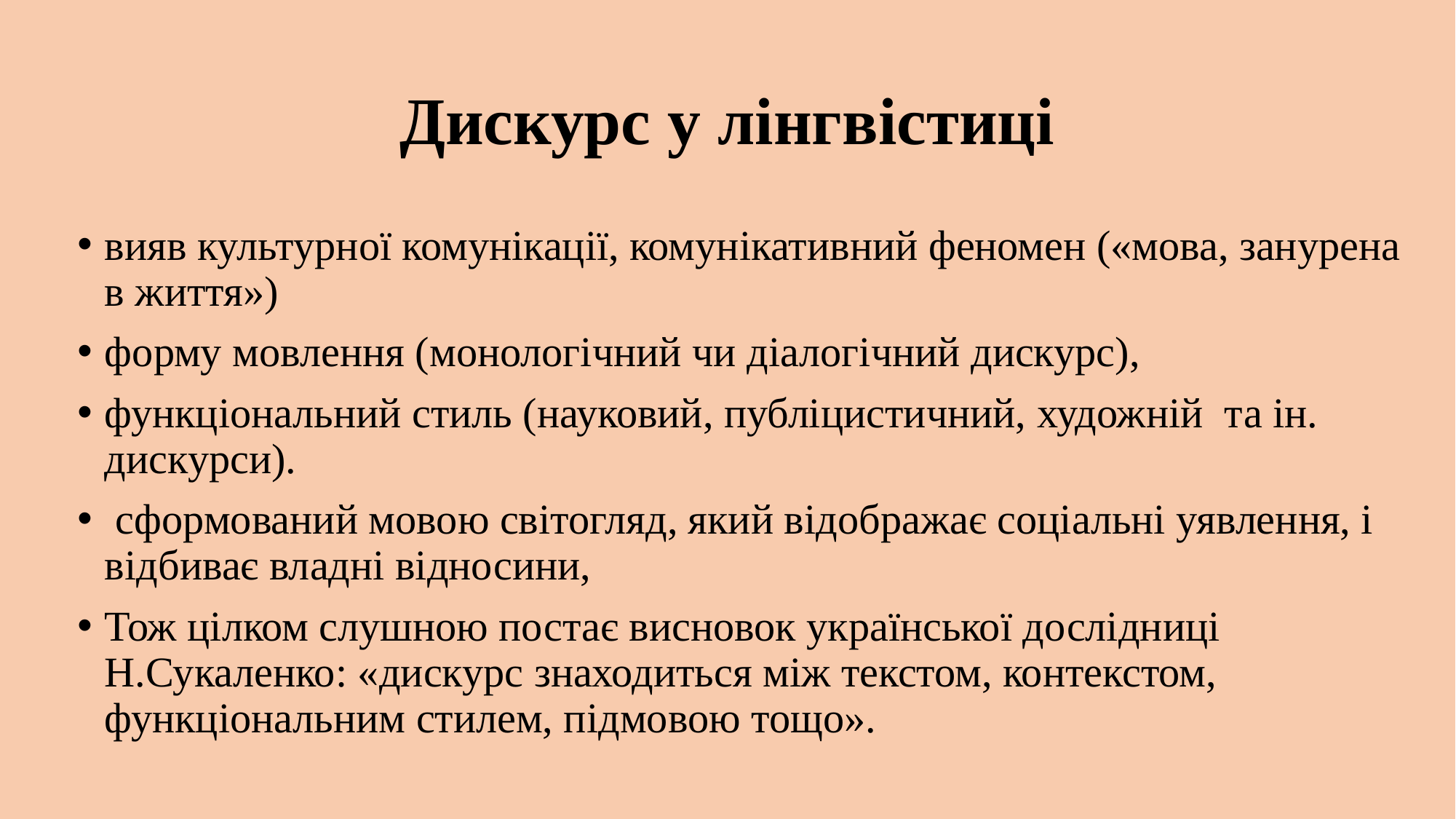

# Дискурс у лінгвістиці
вияв культурної комунікації, комунікативний феномен («мова, занурена в життя»)
форму мовлення (монологічний чи діалогічний дискурс),
функціональний стиль (науковий, публіцистичний, художній  та ін. дискурси).
 сформований мовою світогляд, який відображає соціальні уявлення, і  відбиває владні відносини,
Тож цілком слушною постає висновок української дослідниці Н.Сукаленко: «дискурс знаходиться між текстом, контекстом, функціональним стилем, підмовою тощо».